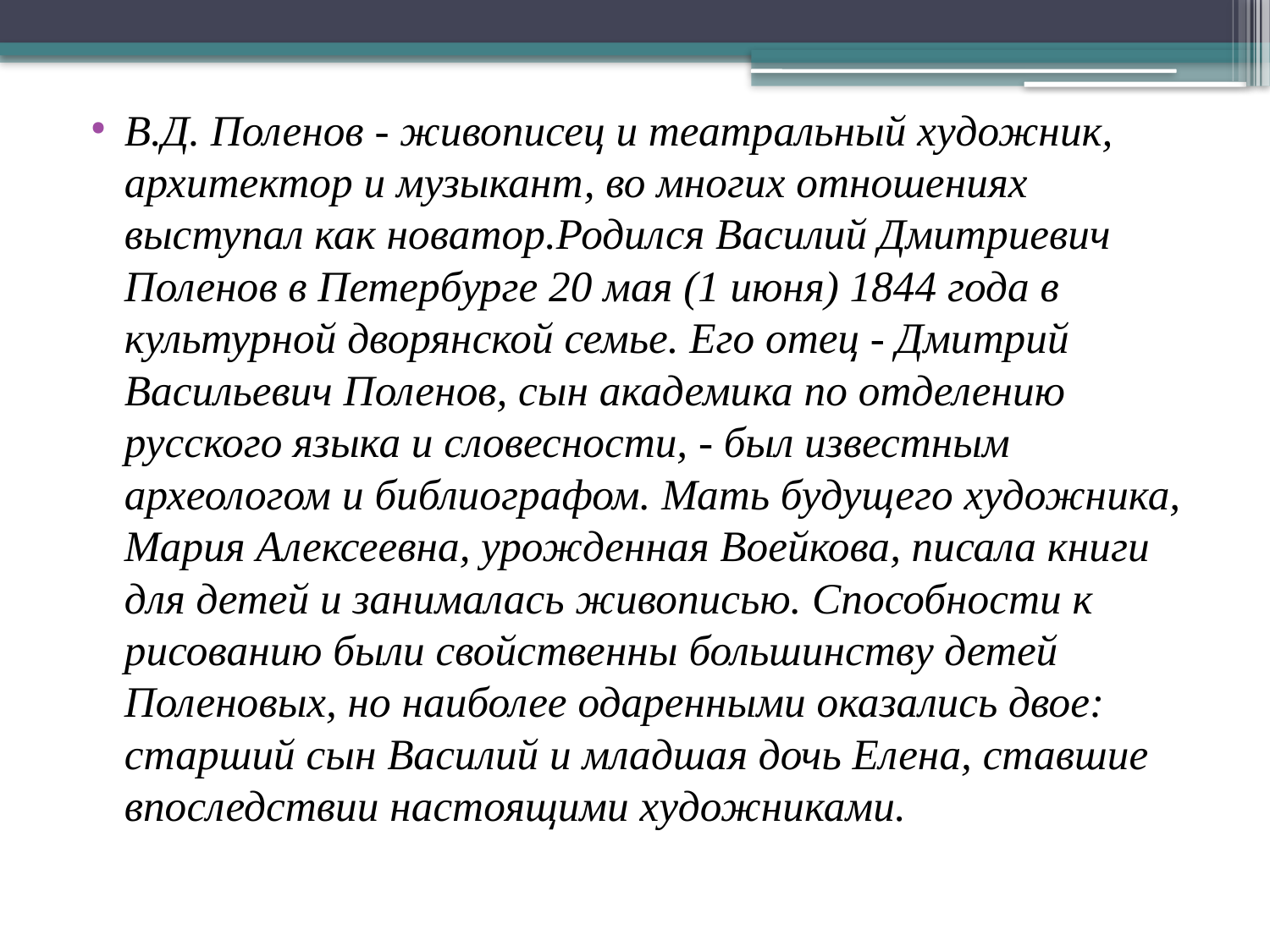

В.Д. Поленов - живописец и театральный художник, архитектор и музыкант, во многих отношениях выступал как новатор.Родился Василий Дмитриевич Поленов в Петербурге 20 мая (1 июня) 1844 года в культурной дворянской семье. Его отец - Дмитрий Васильевич Поленов, сын академика по отделению русского языка и словесности, - был известным археологом и библиографом. Мать будущего художника, Мария Алексеевна, урожденная Воейкова, писала книги для детей и занималась живописью. Способности к рисованию были свойственны большинству детей Поленовых, но наиболее одаренными оказались двое: старший сын Василий и младшая дочь Елена, ставшие впоследствии настоящими художниками.